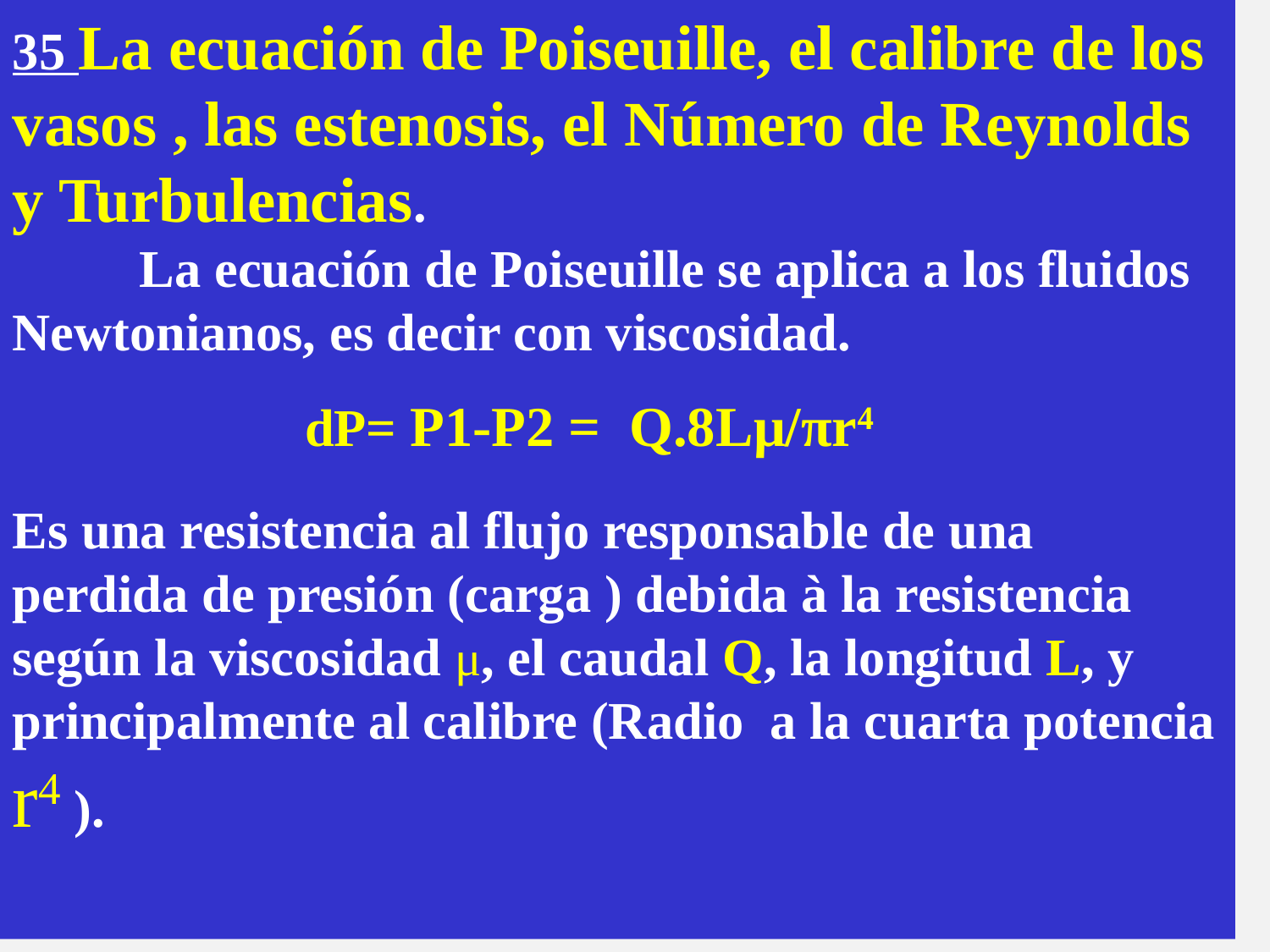

35 La ecuación de Poiseuille, el calibre de los vasos , las estenosis, el Número de Reynolds y Turbulencias.							La ecuación de Poiseuille se aplica a los fluidos Newtonianos, es decir con viscosidad.
dP= P1-P2 =  Q.8Lμ/πr4
Es una resistencia al flujo responsable de una  perdida de presión (carga ) debida à la resistencia según la viscosidad μ, el caudal Q, la longitud L, y principalmente al calibre (Radio  a la cuarta potencia r4 ).